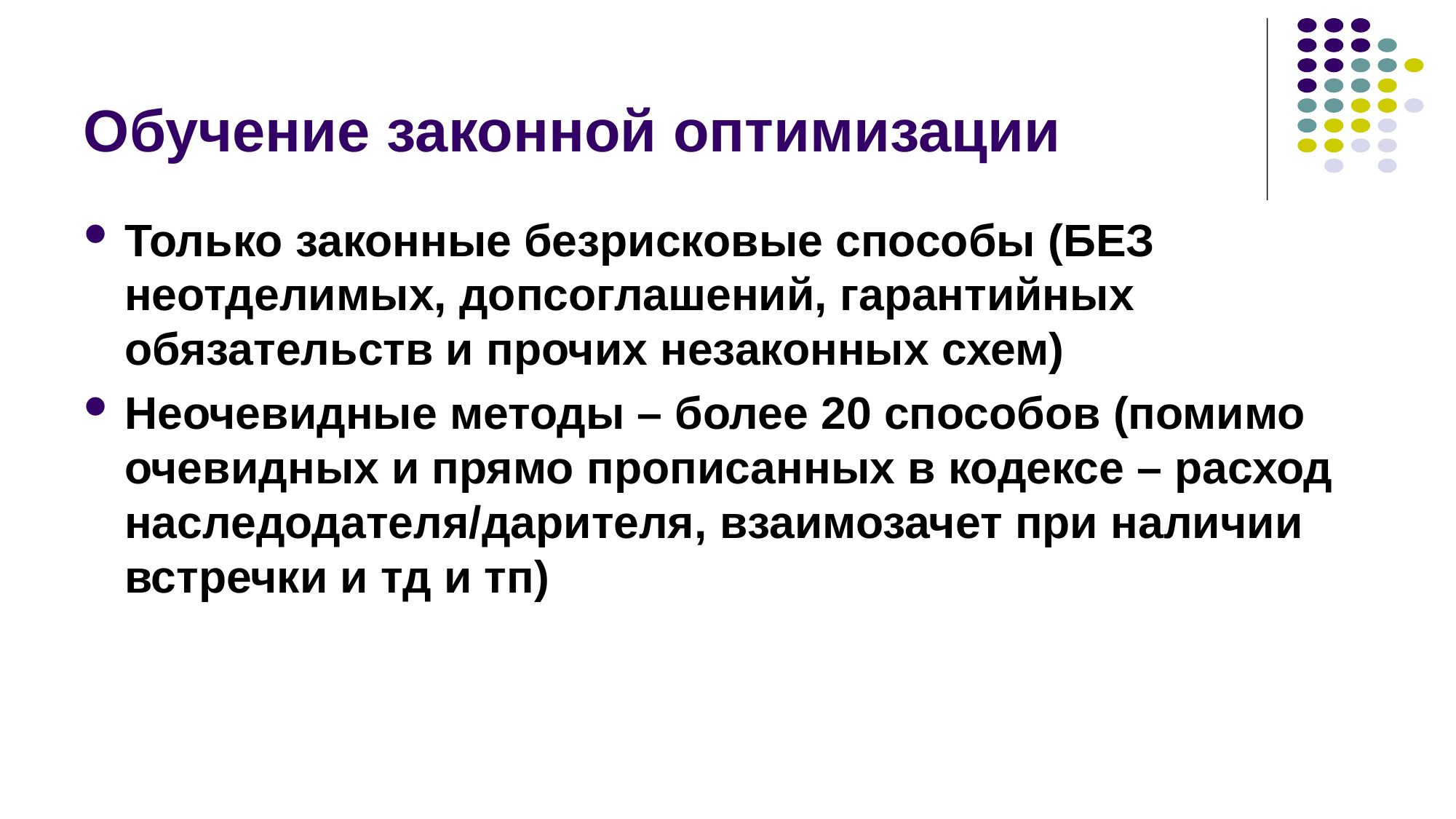

# Обучение законной оптимизации
Только законные безрисковые способы (БЕЗ неотделимых, допсоглашений, гарантийных обязательств и прочих незаконных схем)
Неочевидные методы – более 20 способов (помимо очевидных и прямо прописанных в кодексе – расход наследодателя/дарителя, взаимозачет при наличии встречки и тд и тп)